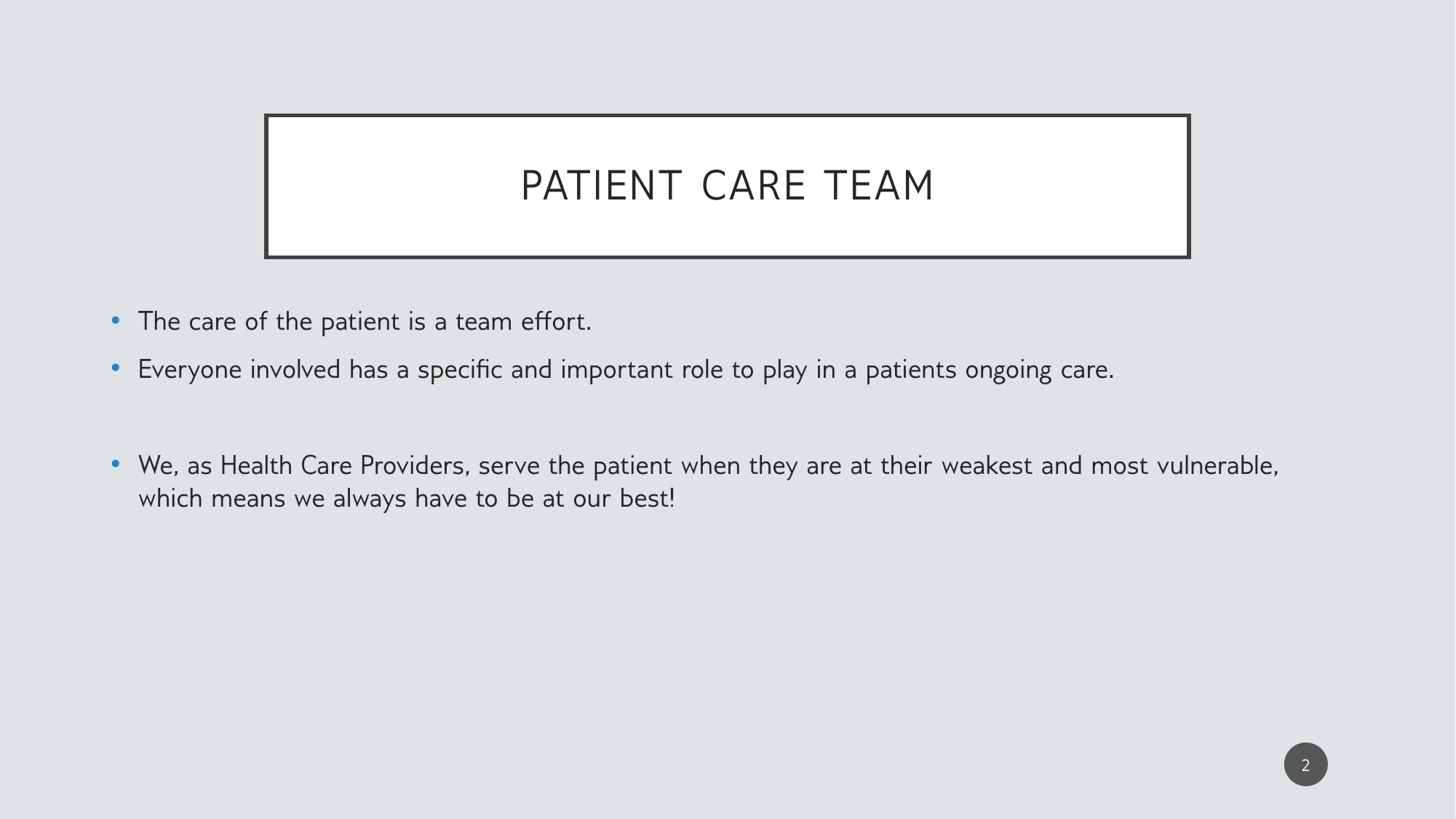

# Patient Care Team

The care of the patient is a team effort.
Everyone involved has a specific and important role to play in a patients ongoing care.

We, as Health Care Providers, serve the patient when they are at their weakest and most vulnerable, which means we always have to be at our best!
2